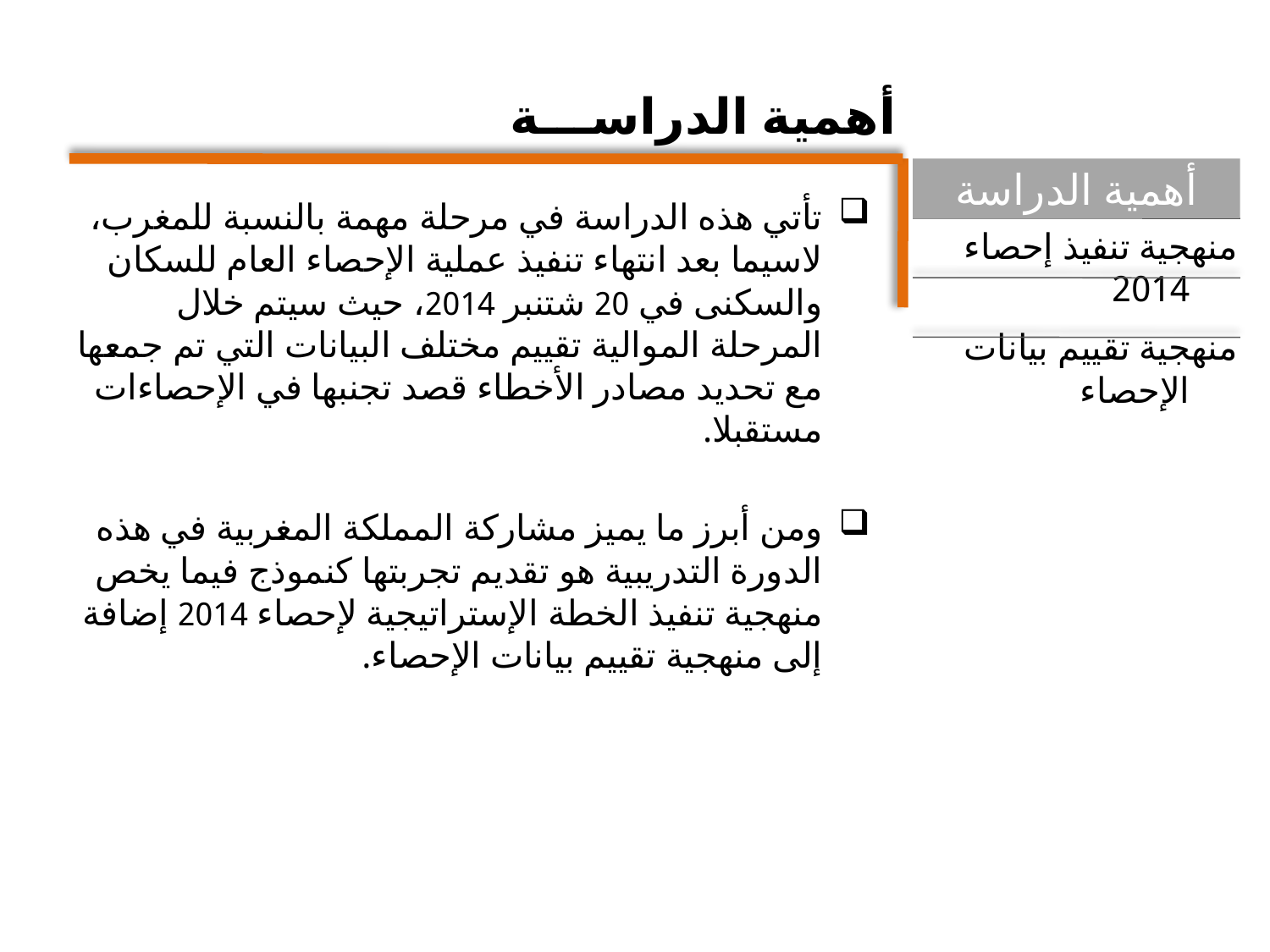

# أهمية الدراســـة
أهمية الدراسة

منهجية تنفيذ إحصاء 2014
منهجية تقييم بيانات الإحصاء

تأتي هذه الدراسة في مرحلة مهمة بالنسبة للمغرب، لاسيما بعد انتهاء تنفيذ عملية الإحصاء العام للسكان والسكنى في 20 شتنبر 2014، حيث سيتم خلال المرحلة الموالية تقييم مختلف البيانات التي تم جمعها مع تحديد مصادر الأخطاء قصد تجنبها في الإحصاءات مستقبلا.

ومن أبرز ما يميز مشاركة المملكة المغربية في هذه الدورة التدريبية هو تقديم تجربتها كنموذج فيما يخص منهجية تنفيذ الخطة الإستراتيجية لإحصاء 2014 إضافة إلى منهجية تقييم بيانات الإحصاء.